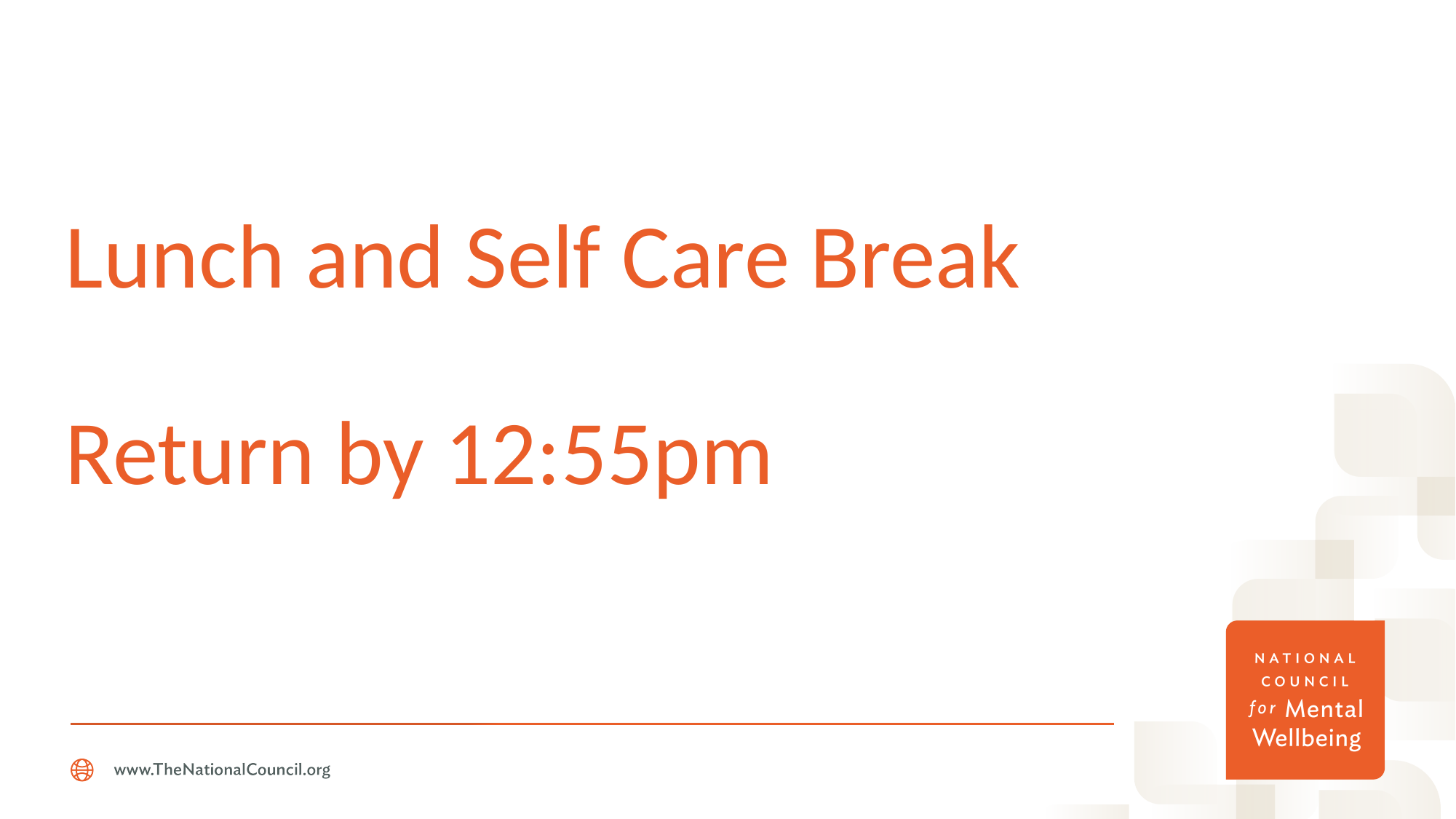

# Lunch and Self Care Break Return by 12:55pm